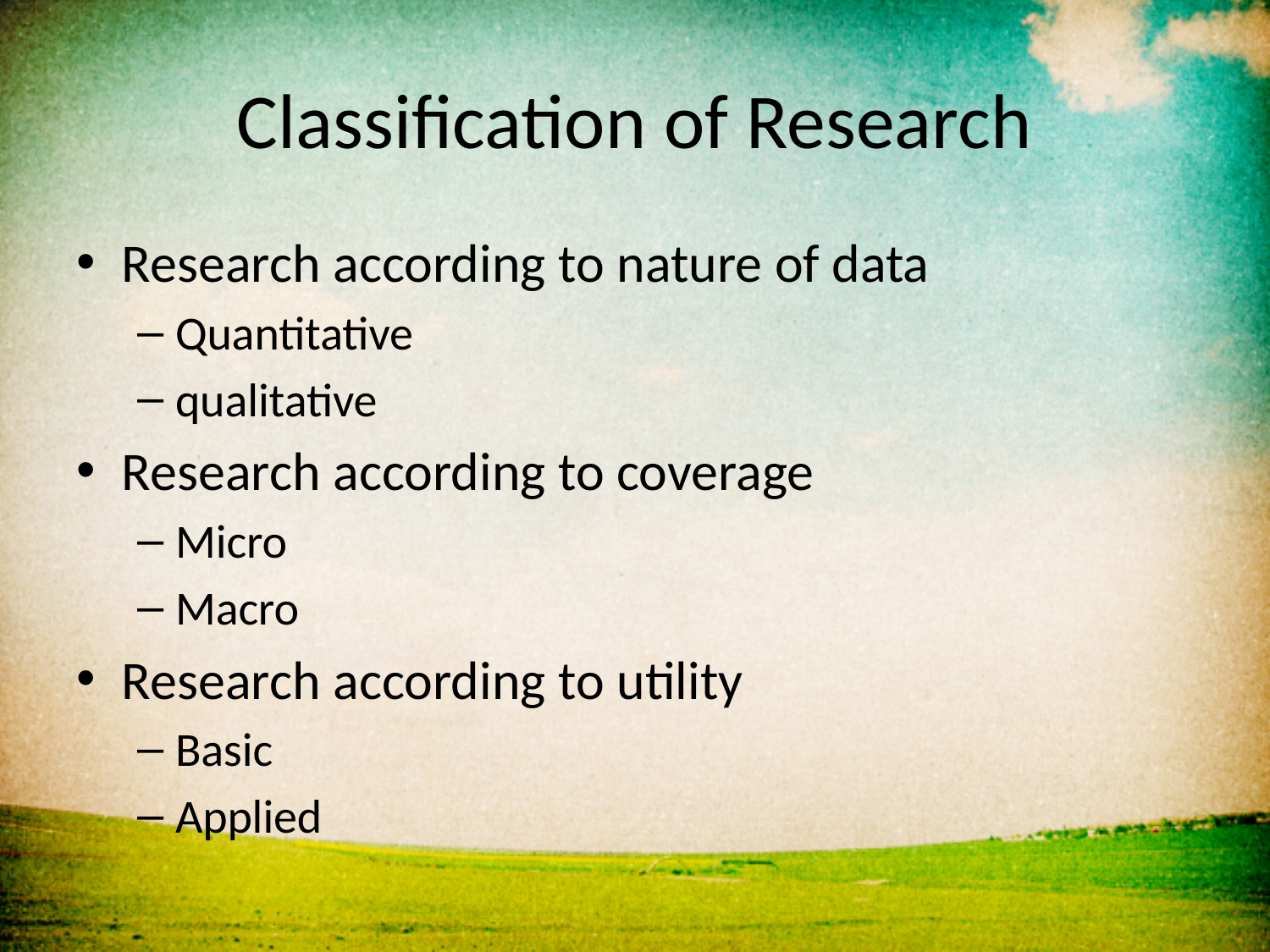

# Classification of Research
Research according to nature of data
Quantitative
qualitative
Research according to coverage
Micro
Macro
Research according to utility
Basic
Applied